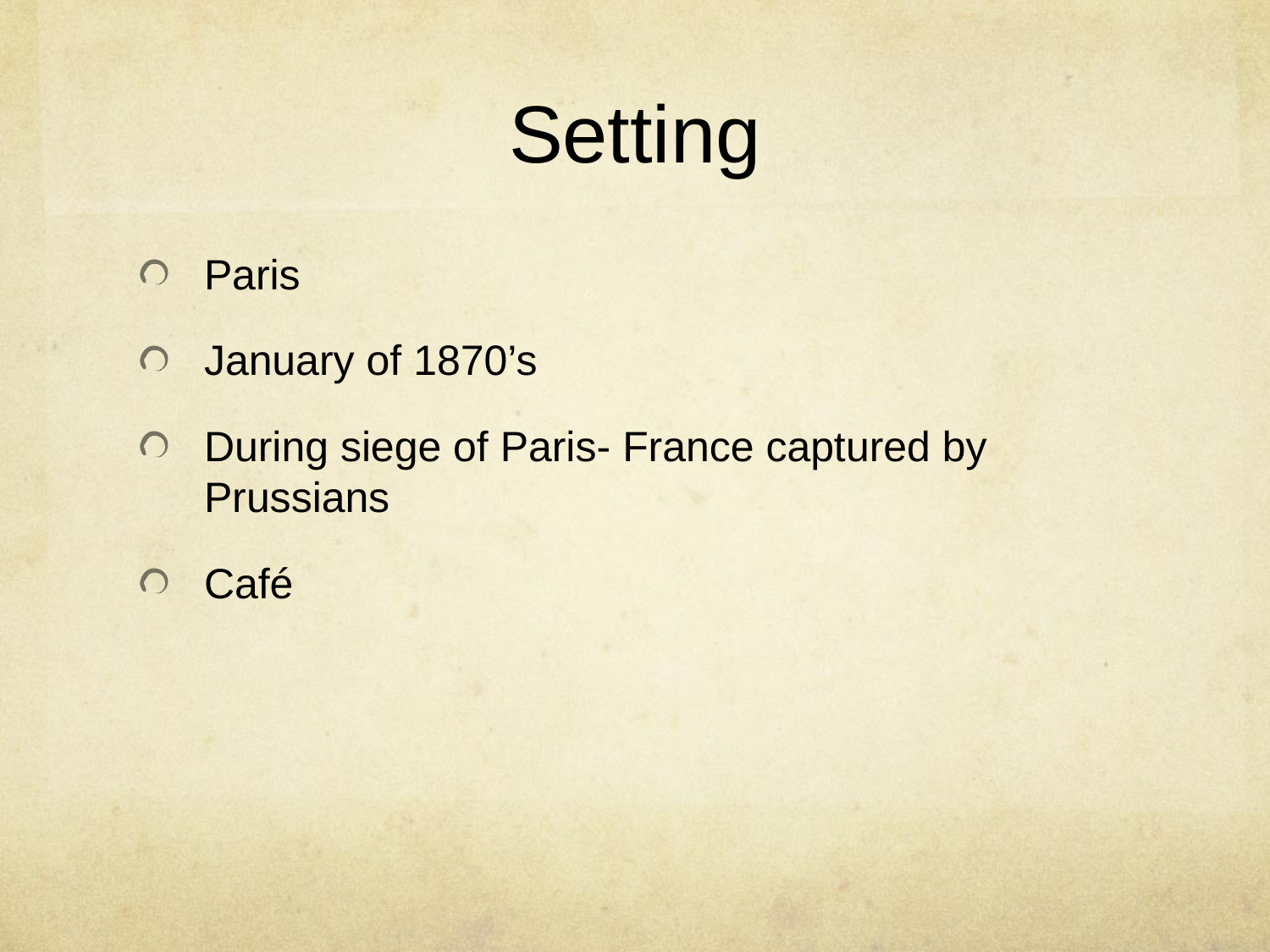

# Setting
Paris
January of 1870’s
During siege of Paris- France captured by Prussians
Café